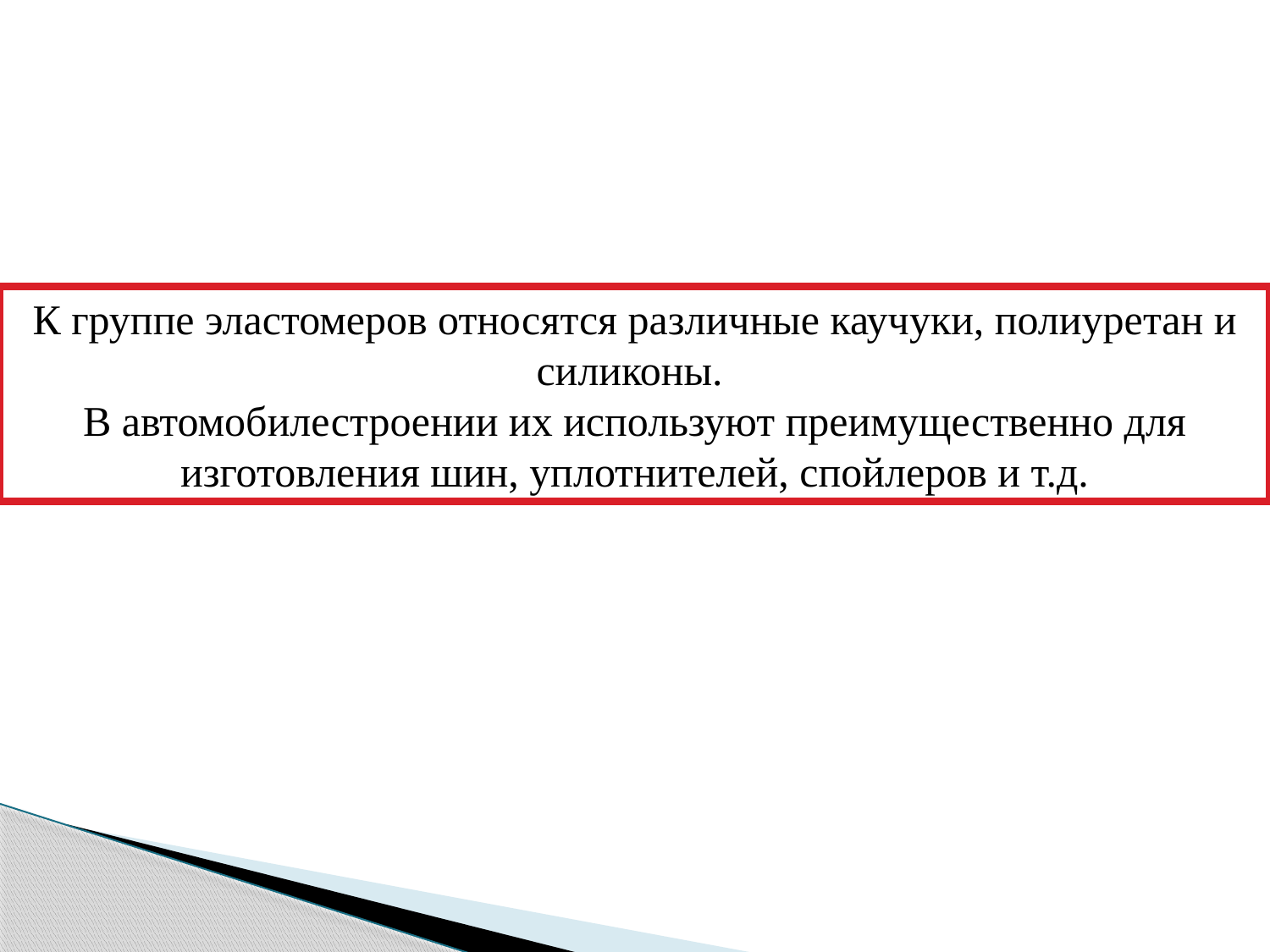

К группе эластомеров относятся различные каучуки, полиуретан и силиконы.
В автомобилестроении их используют преимущественно для изготовления шин, уплотнителей, спойлеров и т.д.